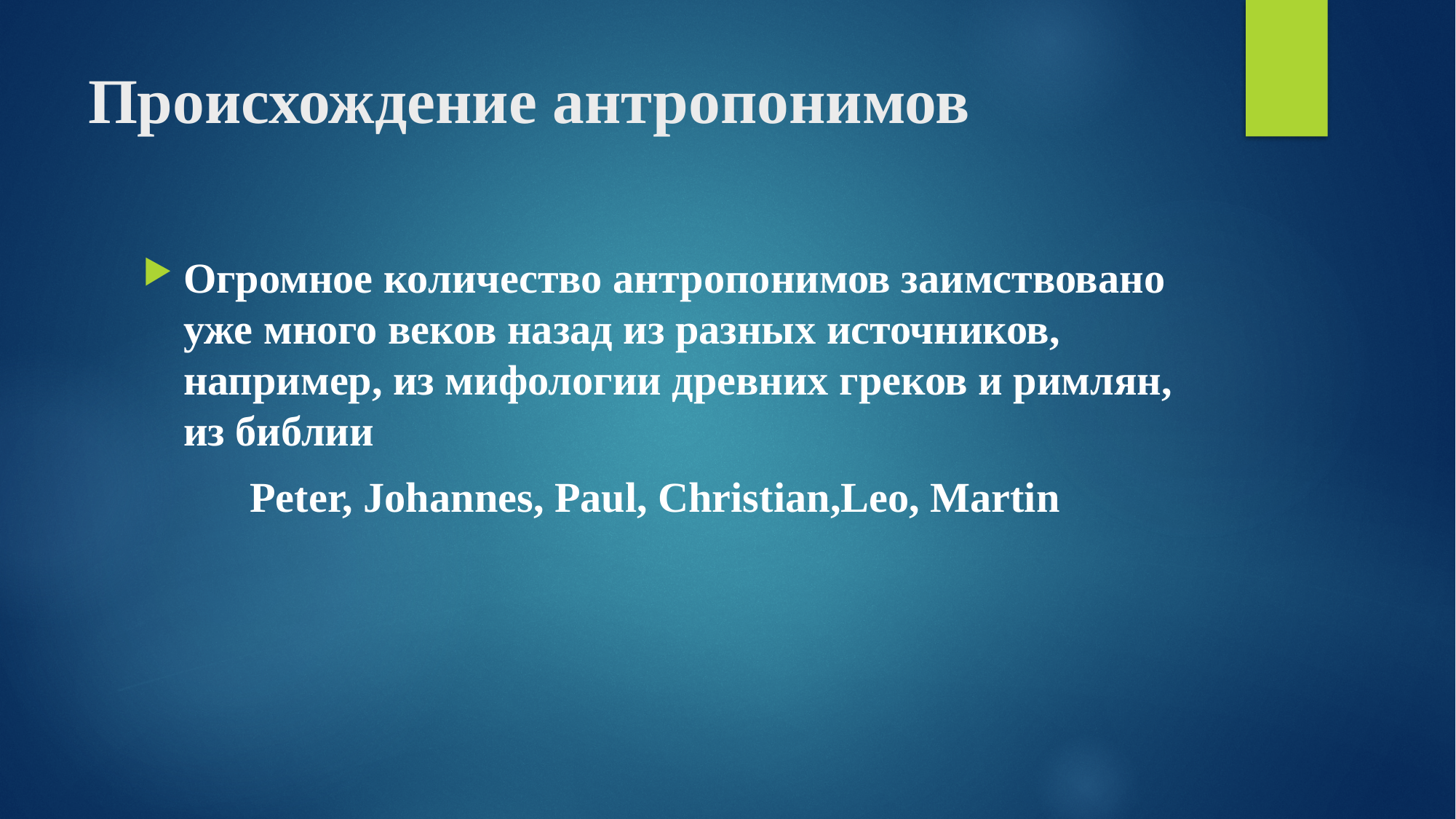

# Происхождение антропонимов
Огромное количество антропонимов заимствовано уже много веков назад из разных источников, например, из мифологии древних греков и римлян, из библии
Peter, Johannes, Paul, Christian,Leo, Martin